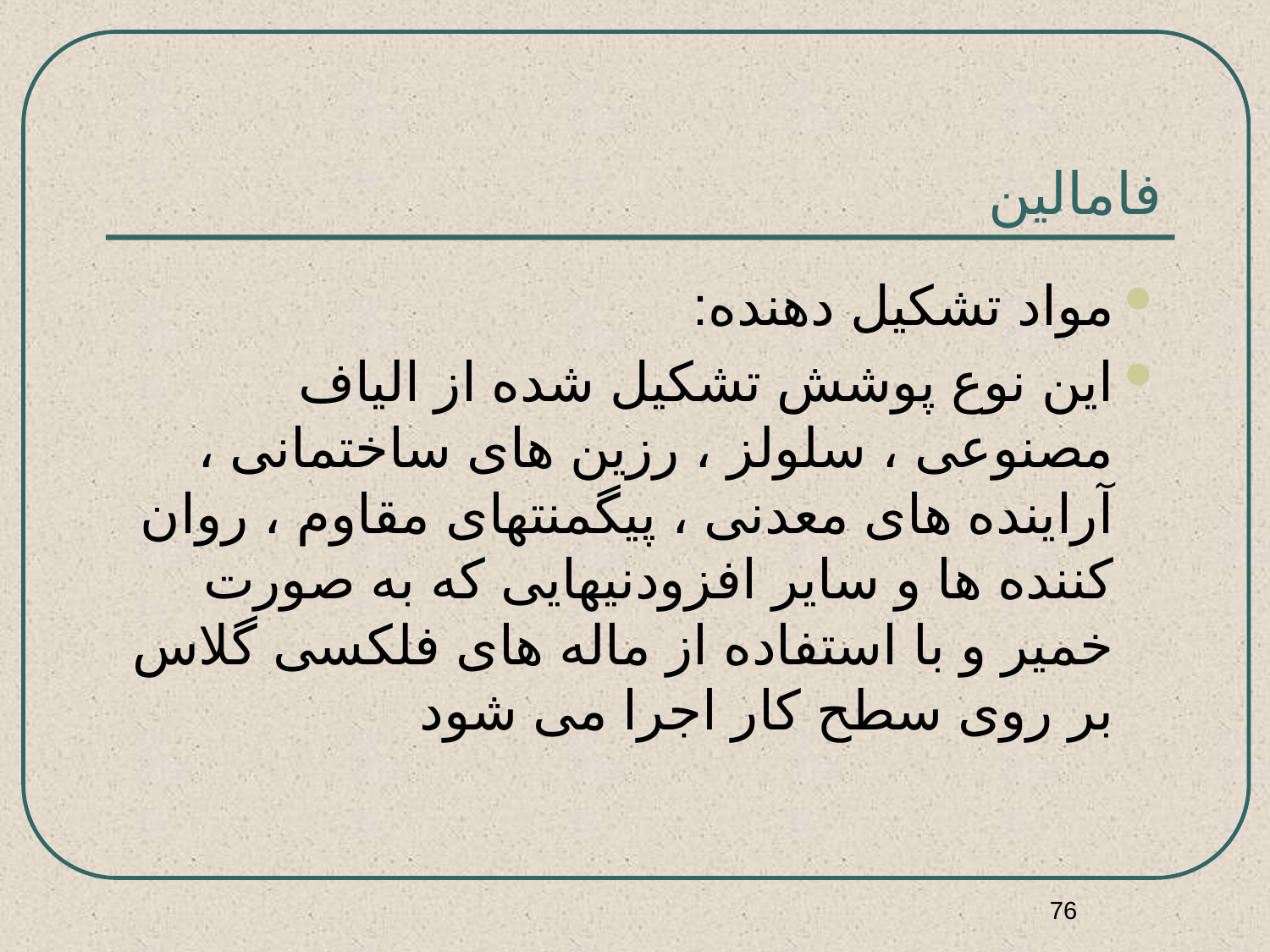

# فامالین
مواد تشکیل دهنده:
این نوع پوشش تشکیل شده از الیاف مصنوعی ، سلولز ، رزین های ساختمانی ، آراینده های معدنی ، پیگمنتهای مقاوم ، روان کننده ها و سایر افزودنیهایی که به صورت خمیر و با استفاده از ماله های فلکسی گلاس بر روی سطح کار اجرا می شود
76